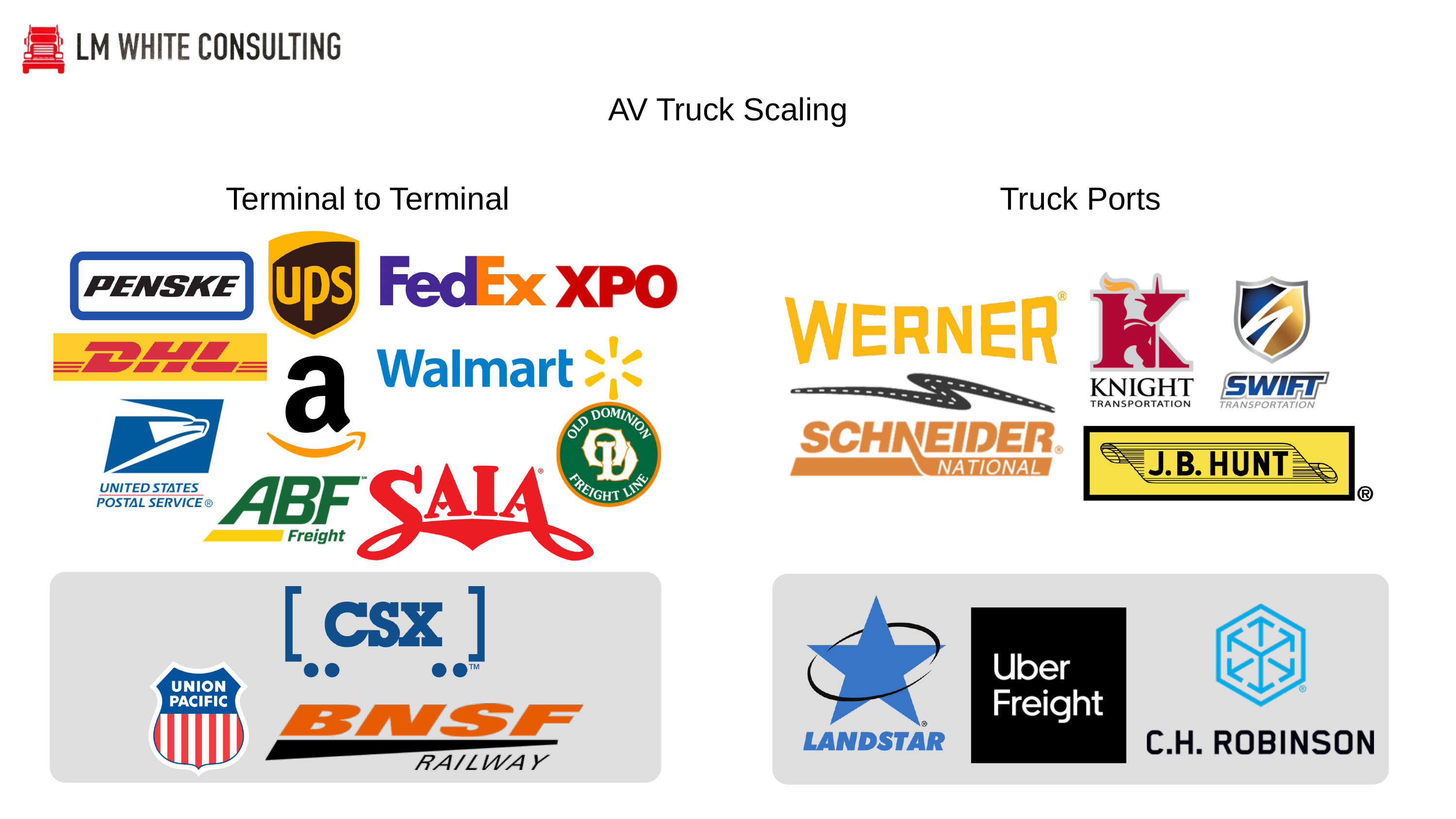

AV Truck Scaling
Terminal to Terminal
Truck Ports